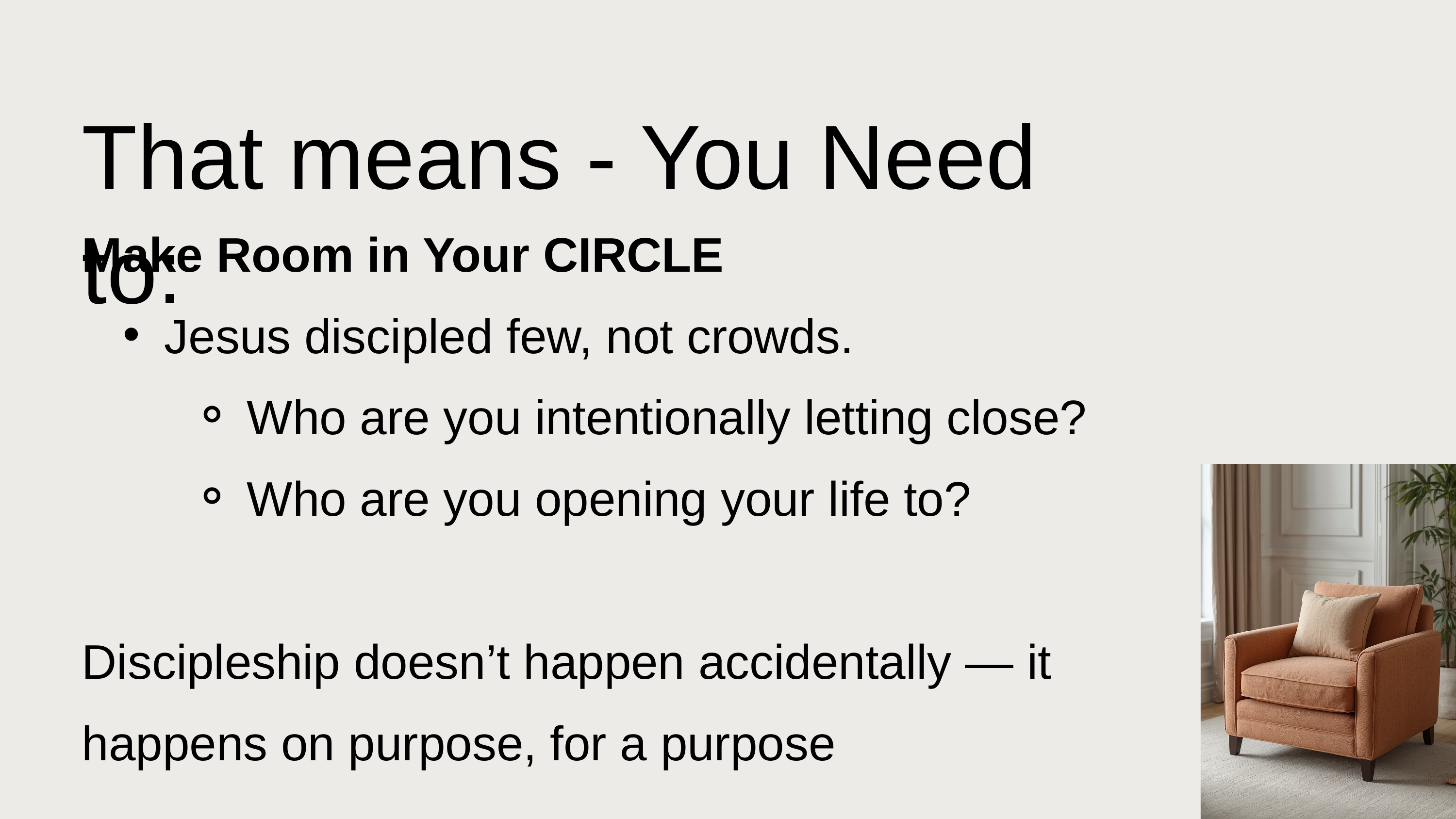

That means - You Need to:
Make Room in Your CIRCLE
Jesus discipled few, not crowds.
Who are you intentionally letting close?
Who are you opening your life to?

Discipleship doesn’t happen accidentally — it happens on purpose, for a purpose